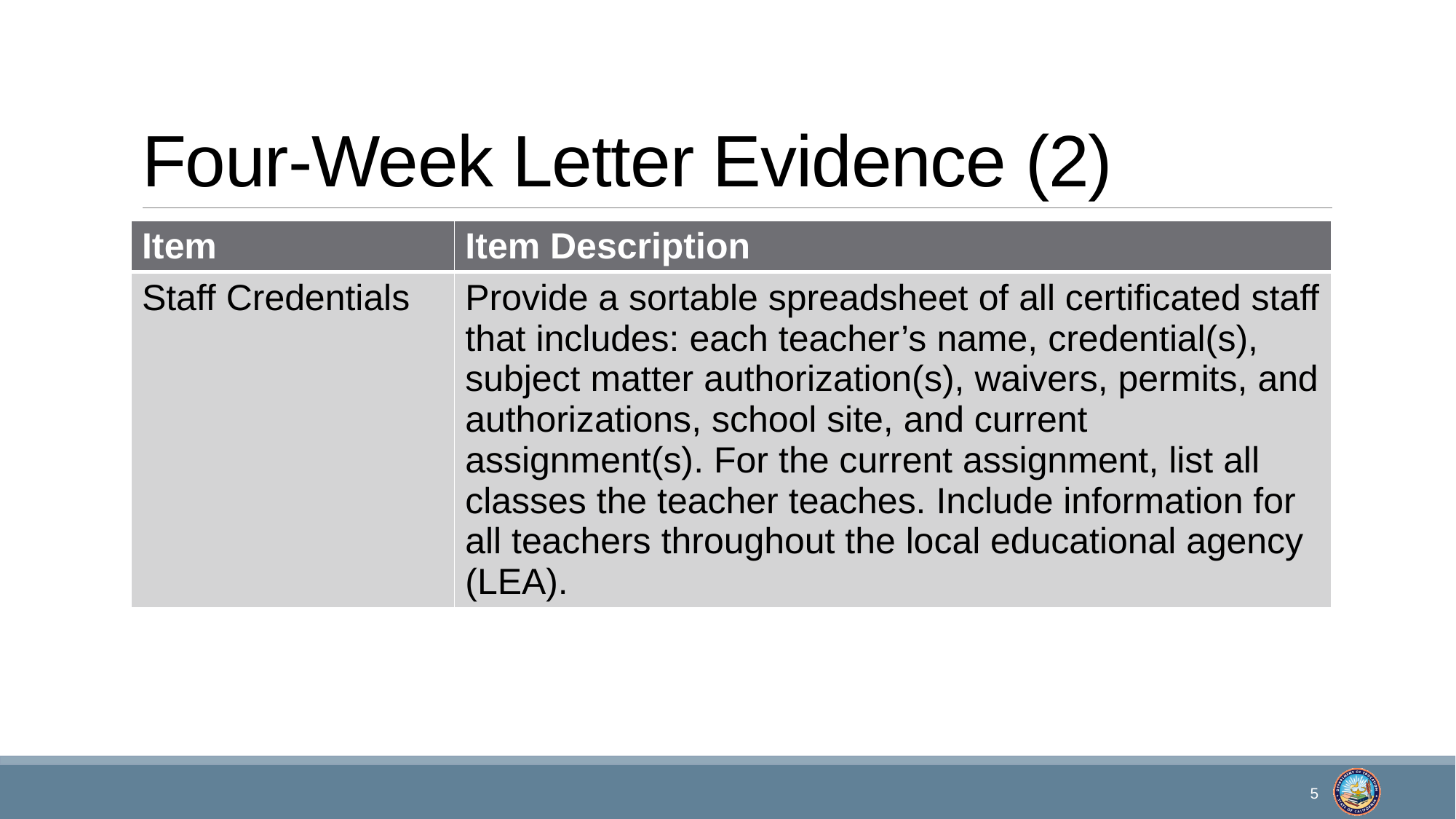

# Four-Week Letter Evidence (2)
| Item | Item Description |
| --- | --- |
| Staff Credentials | Provide a sortable spreadsheet of all certificated staff that includes: each teacher’s name, credential(s), subject matter authorization(s), waivers, permits, and authorizations, school site, and current assignment(s). For the current assignment, list all classes the teacher teaches. Include information for all teachers throughout the local educational agency (LEA). |
5